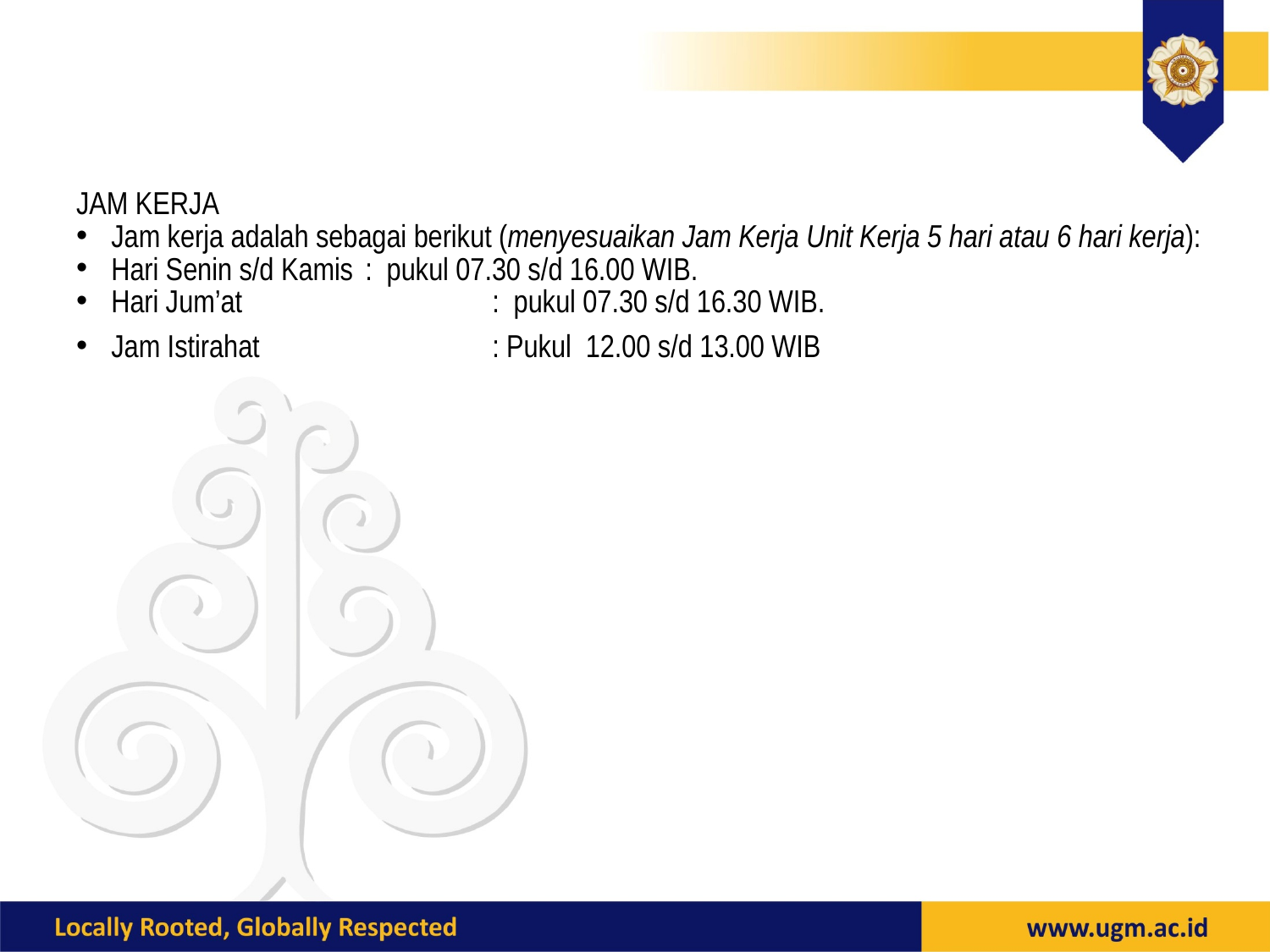

#
JAM KERJA
Jam kerja adalah sebagai berikut (menyesuaikan Jam Kerja Unit Kerja 5 hari atau 6 hari kerja):
Hari Senin s/d Kamis	:  pukul 07.30 s/d 16.00 WIB.
Hari Jum’at		:  pukul 07.30 s/d 16.30 WIB.
Jam Istirahat		: Pukul  12.00 s/d 13.00 WIB